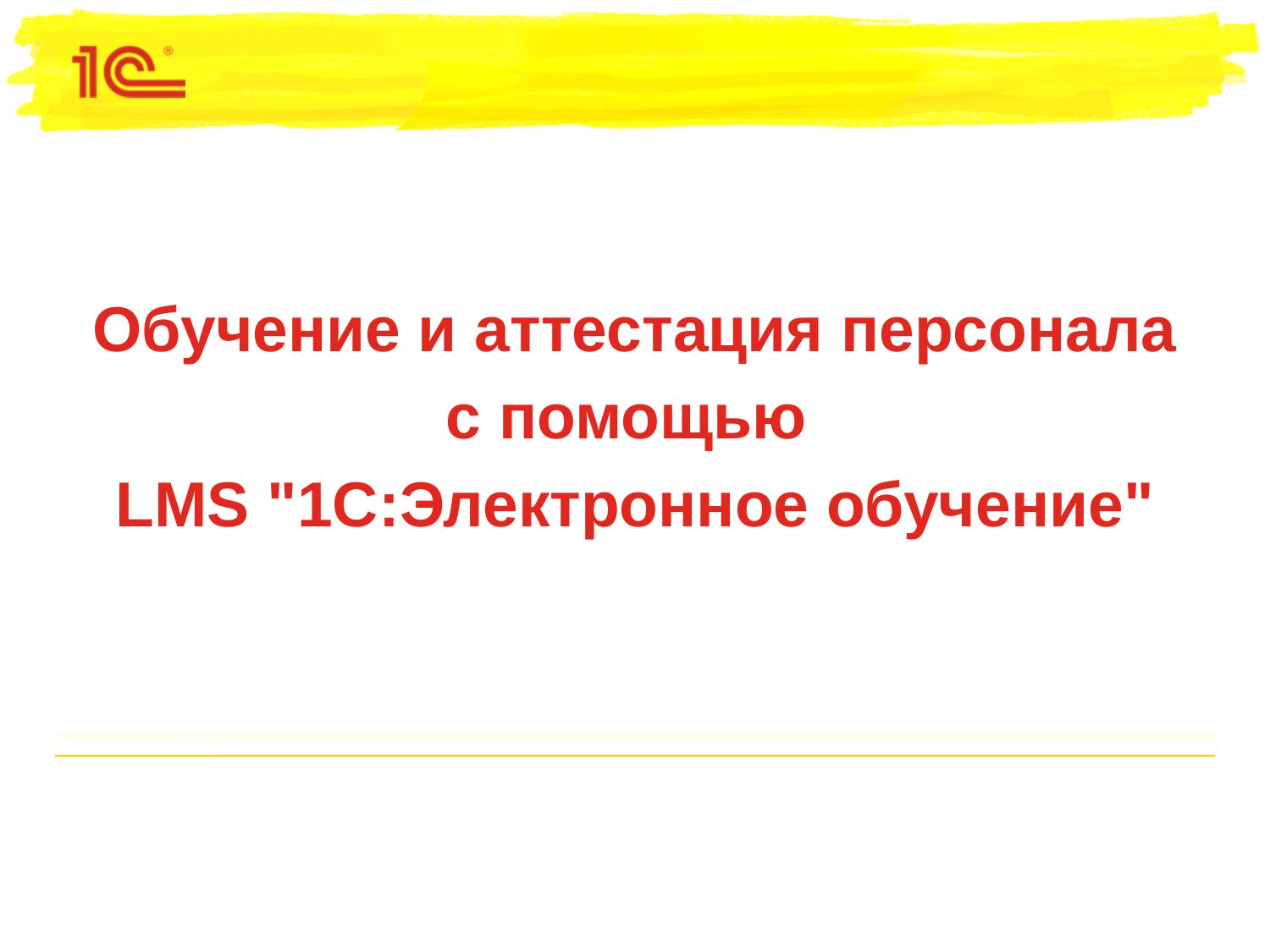

# Обучение и аттестация персонала с помощью LMS "1C:Электронное обучение"